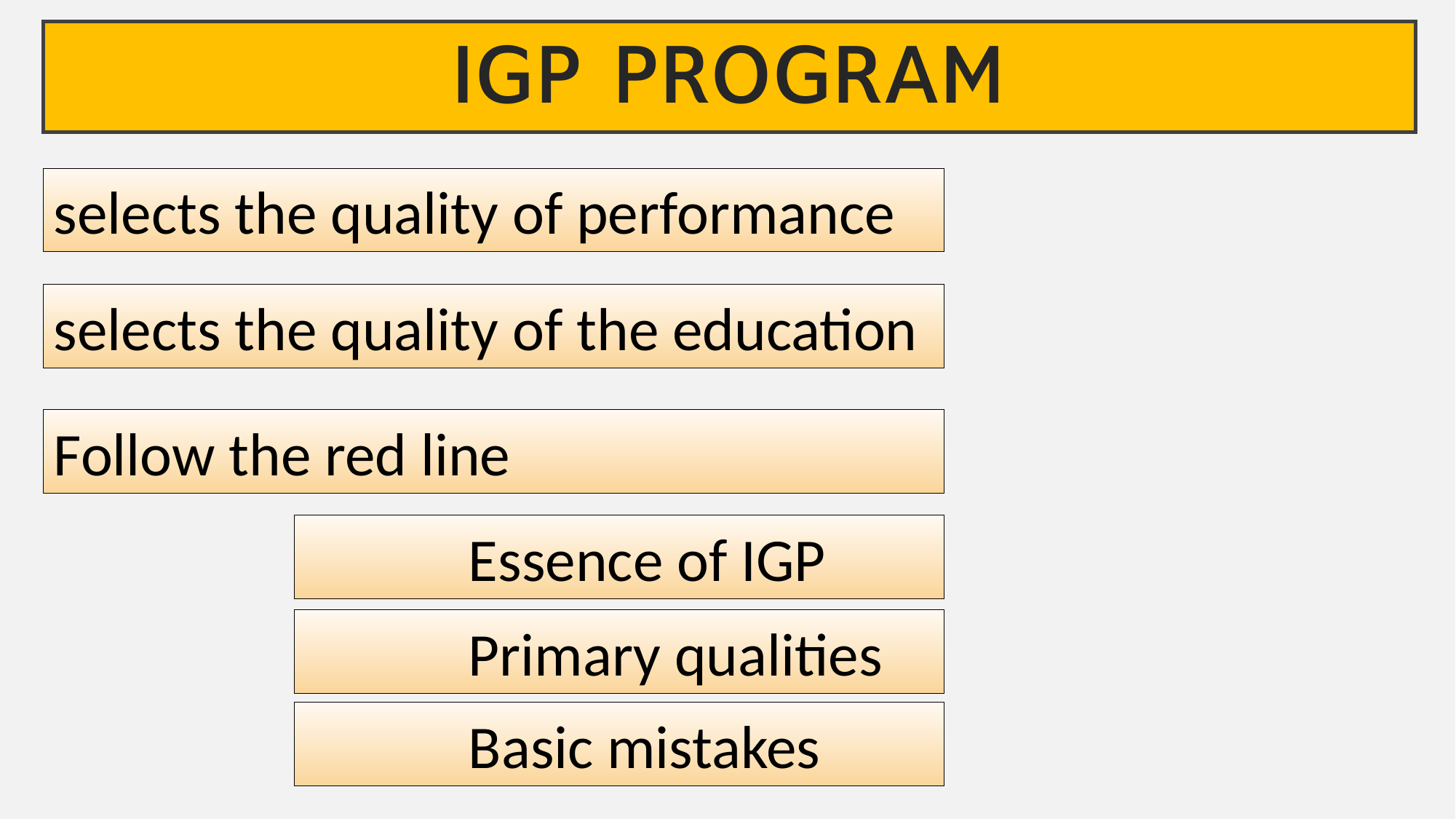

IGP Program
selects the quality of performance
selects the quality of the education
Follow the red line
Essence of IGP
Primary qualities
Basic mistakes